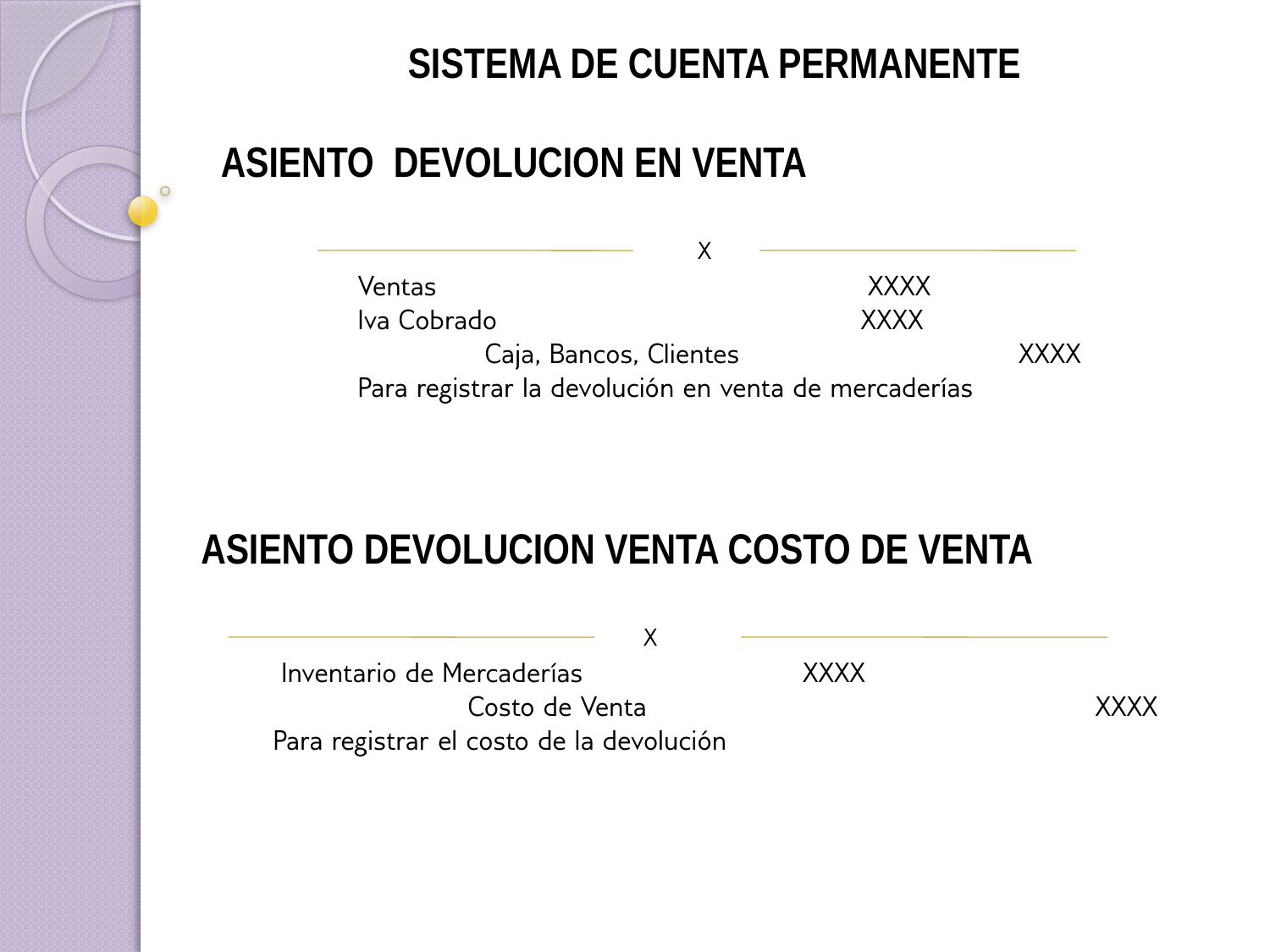

SISTEMA DE CUENTA PERMANENTE
ASIENTO  DEVOLUCION EN VENTA
X
Ventas                                                   XXXX
Iva Cobrado                                           XXXX
	Caja, Bancos, Clientes                                 XXXX
Para registrar la devolución en venta de mercaderías
ASIENTO DEVOLUCION VENTA COSTO DE VENTA
X
 Inventario de Mercaderías                          XXXX
                       Costo de Venta                                                     XXXX
Para registrar el costo de la devolución